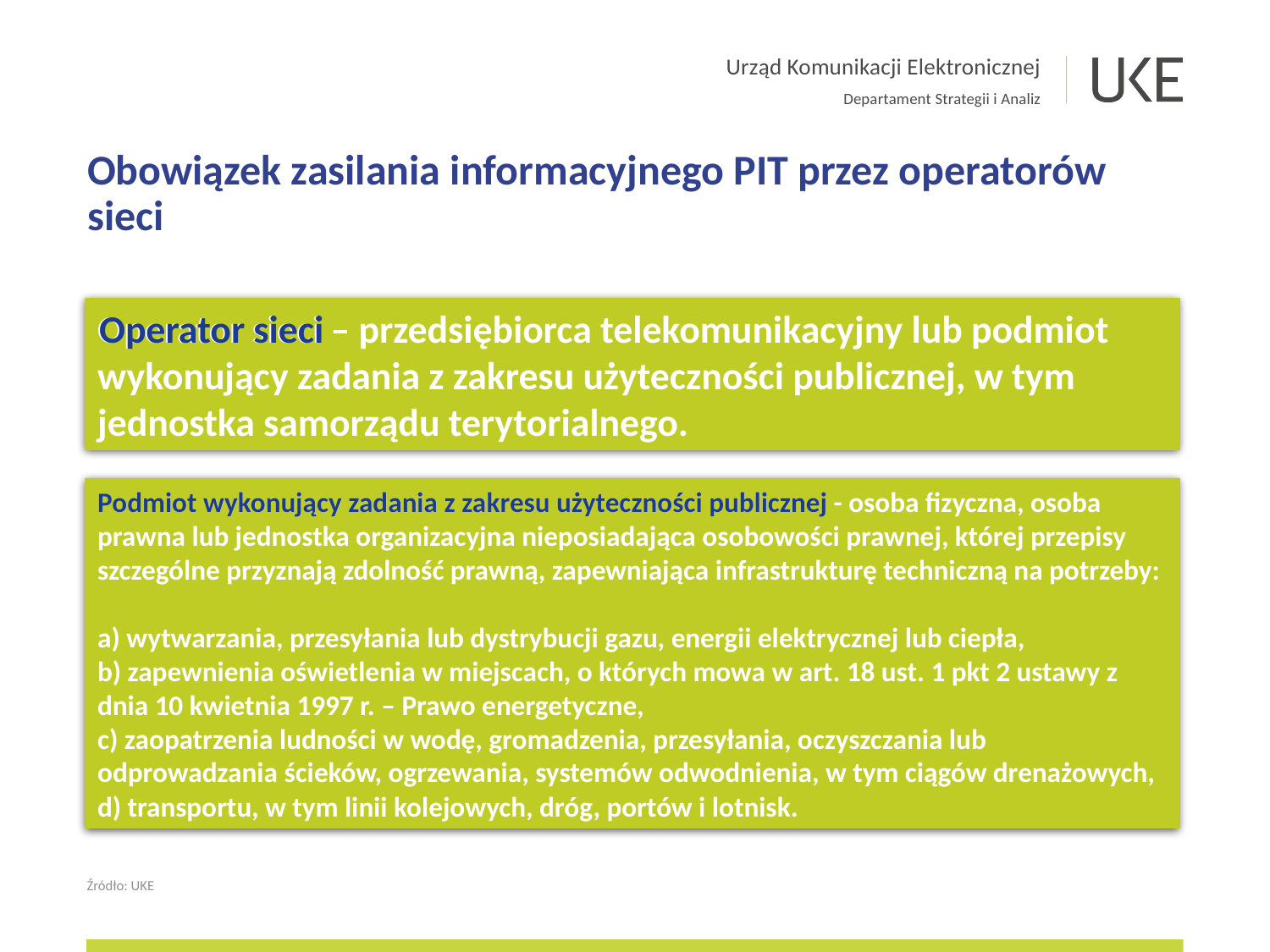

# Obowiązek zasilania informacyjnego PIT przez operatorów sieci
Operator sieci – przedsiębiorca telekomunikacyjny lub podmiot wykonujący zadania z zakresu użyteczności publicznej, w tym jednostka samorządu terytorialnego.
Operator sieci
Podmiot wykonujący zadania z zakresu użyteczności publicznej - osoba fizyczna, osoba prawna lub jednostka organizacyjna nieposiadająca osobowości prawnej, której przepisy szczególne przyznają zdolność prawną, zapewniająca infrastrukturę techniczną na potrzeby:

a) wytwarzania, przesyłania lub dystrybucji gazu, energii elektrycznej lub ciepła,
b) zapewnienia oświetlenia w miejscach, o których mowa w art. 18 ust. 1 pkt 2 ustawy z dnia 10 kwietnia 1997 r. – Prawo energetyczne,
c) zaopatrzenia ludności w wodę, gromadzenia, przesyłania, oczyszczania lub odprowadzania ścieków, ogrzewania, systemów odwodnienia, w tym ciągów drenażowych,
d) transportu, w tym linii kolejowych, dróg, portów i lotnisk.
Podmiot wykonujący zadania z zakresu użyteczności publicznej